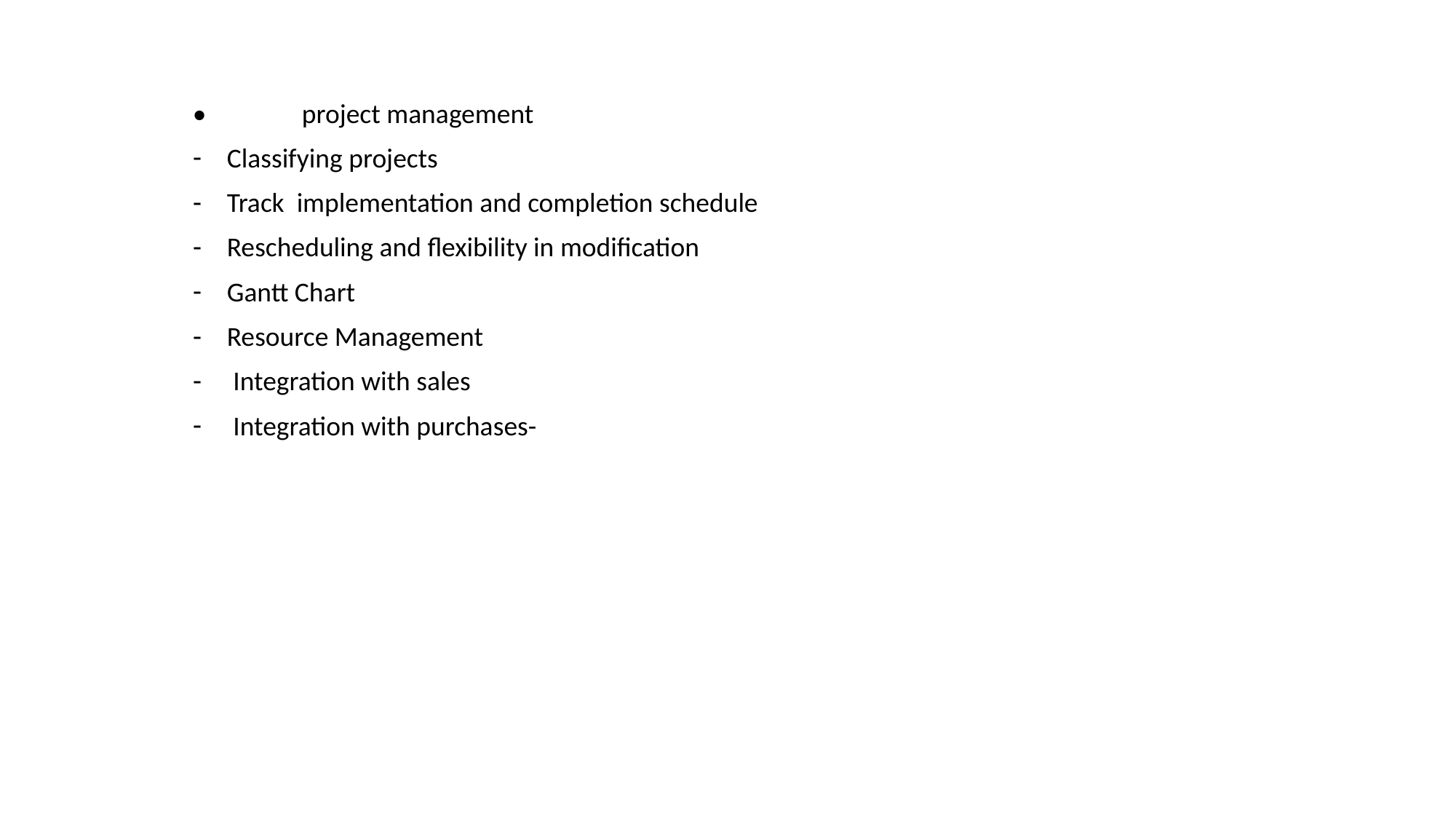

•	project management
Classifying projects
Track  implementation and completion schedule
Rescheduling and flexibility in modification
Gantt Chart
Resource Management
 Integration with sales
 Integration with purchases-